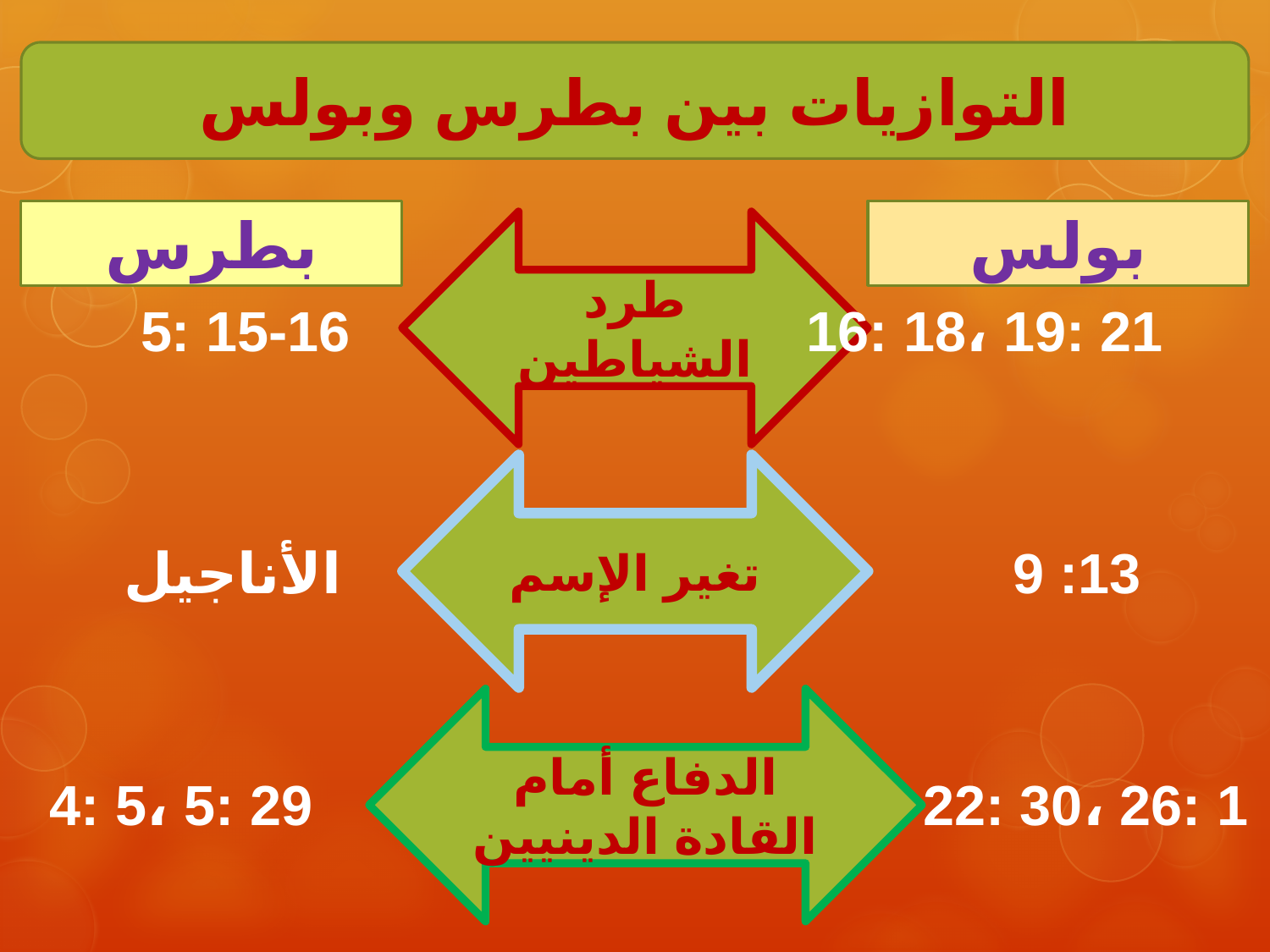

التوازيات بين بطرس وبولس
بطرس
بولس
طرد الشياطين
  5: 15-16				    16: 18، 19: 21
تغير الإسم
الأناجيل						13: 9
الدفاع أمام
القادة الدينيين
  4: 5، 5: 29					 22: 30، 26: 1